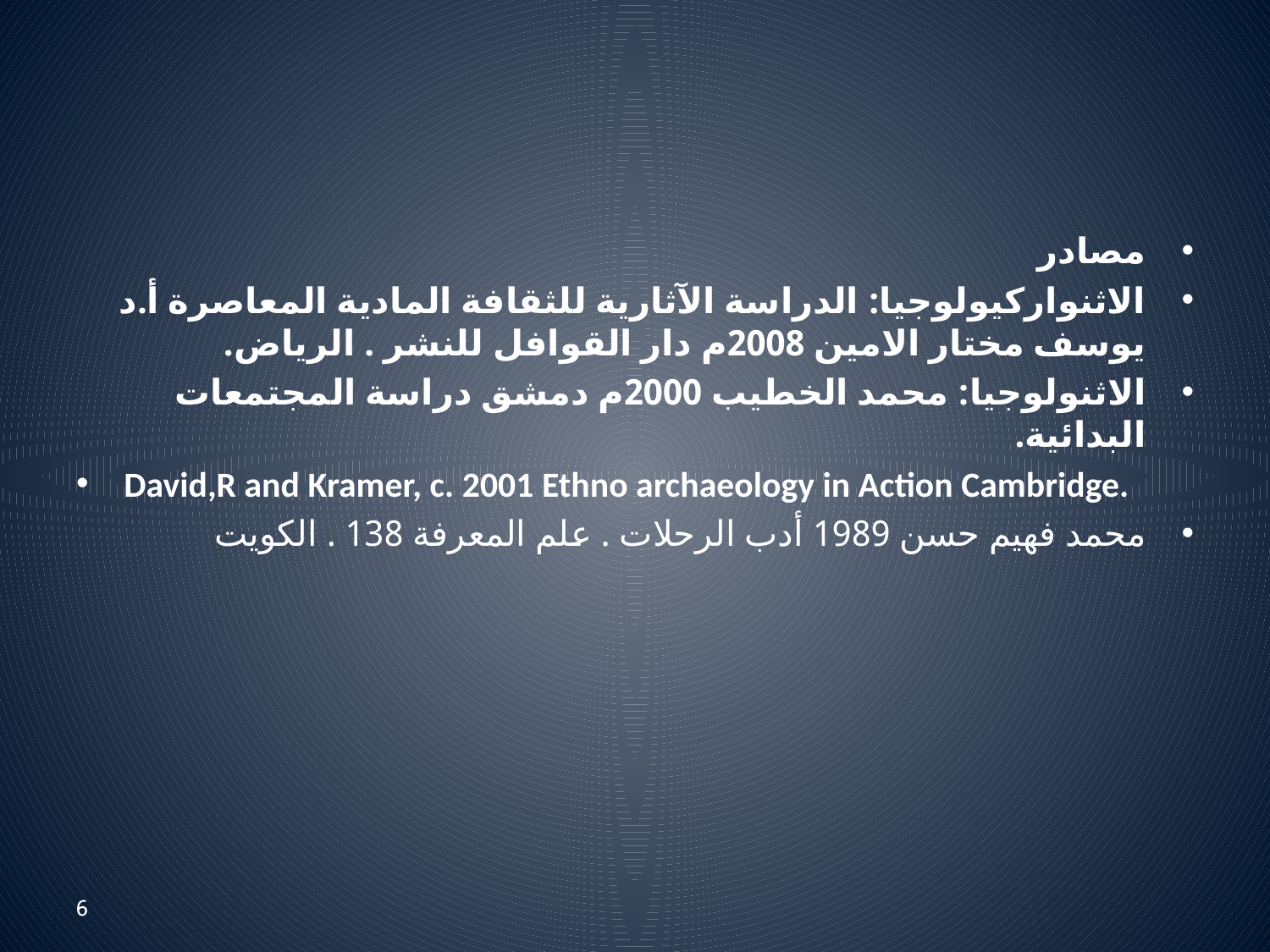

مصادر
الاثنواركيولوجيا: الدراسة الآثارية للثقافة المادية المعاصرة أ.د يوسف مختار الامين 2008م دار القوافل للنشر . الرياض.
الاثنولوجيا: محمد الخطيب 2000م دمشق دراسة المجتمعات البدائية.
David,R and Kramer, c. 2001 Ethno archaeology in Action Cambridge.
محمد فهيم حسن 1989 أدب الرحلات . علم المعرفة 138 . الكويت

6